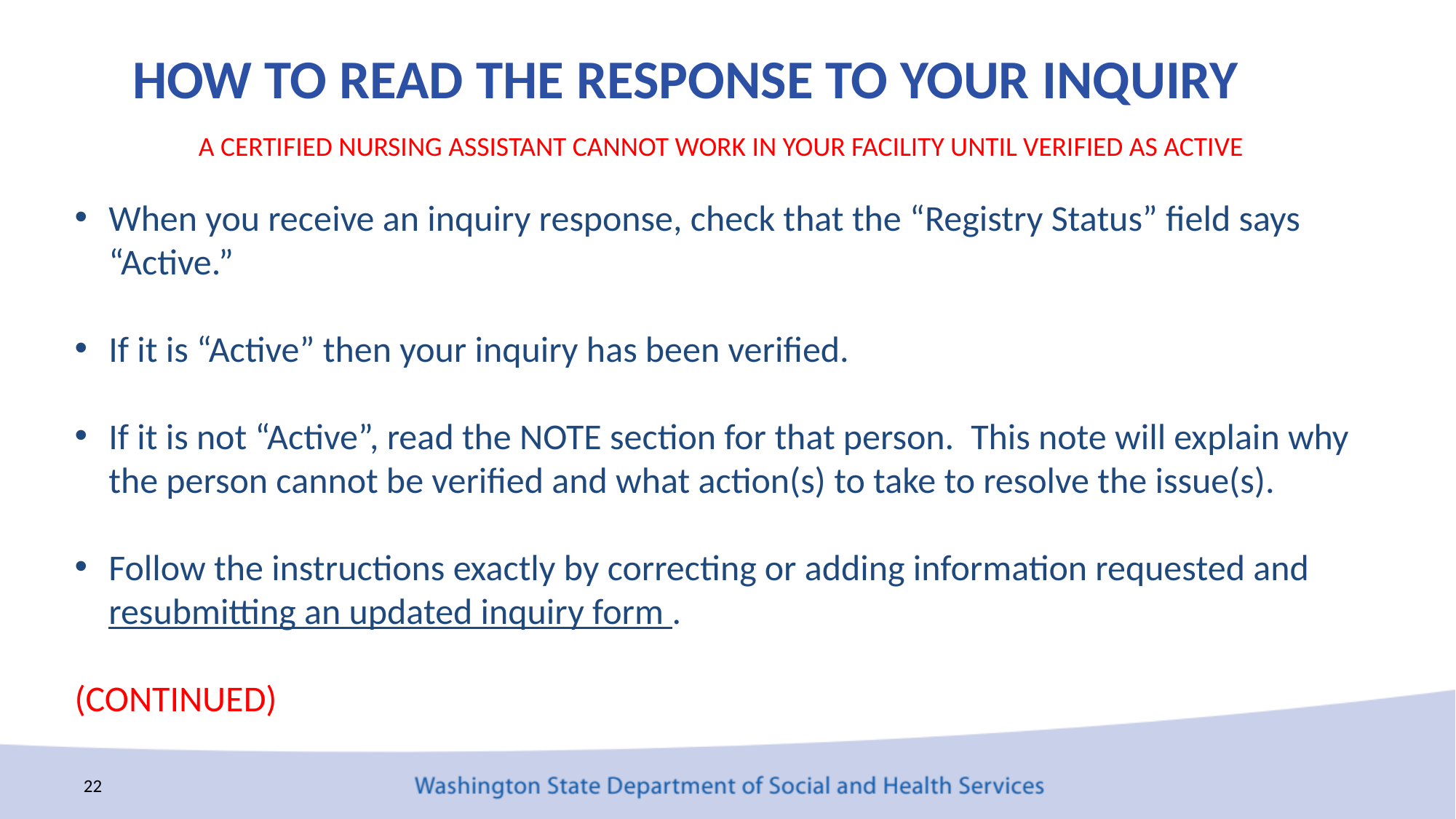

HOW TO READ THE RESPONSE TO YOUR INQUIRY
A CERTIFIED NURSING ASSISTANT CANNOT WORK IN YOUR FACILITY UNTIL VERIFIED AS ACTIVE

When you receive an inquiry response, check that the “Registry Status” field says “Active.”
If it is “Active” then your inquiry has been verified.

If it is not “Active”, read the NOTE section for that person.  This note will explain why the person cannot be verified and what action(s) to take to resolve the issue(s).

Follow the instructions exactly by correcting or adding information requested and resubmitting an updated inquiry form .
(CONTINUED)
22